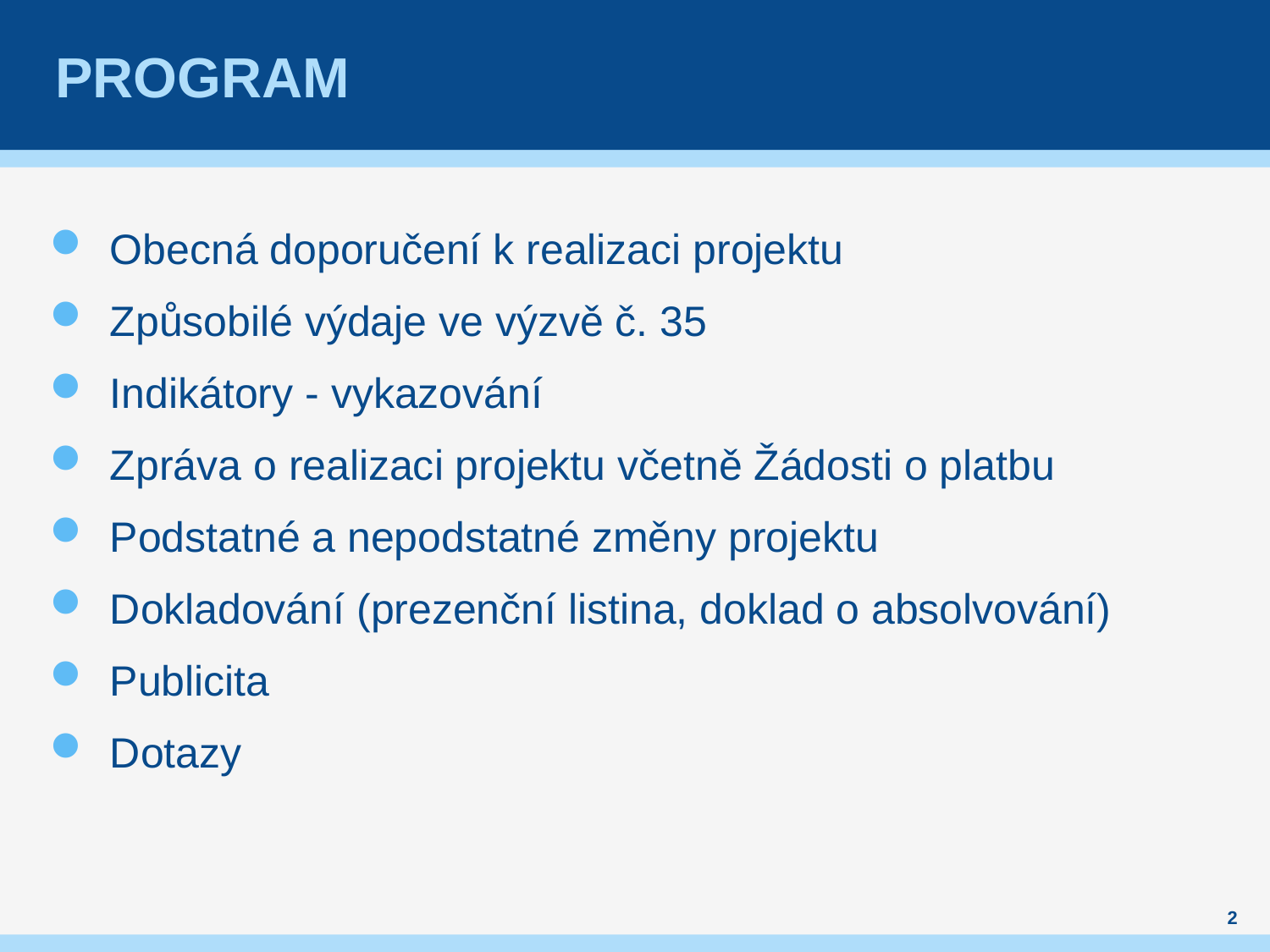

# Program

Obecná doporučení k realizaci projektu
Způsobilé výdaje ve výzvě č. 35
Indikátory - vykazování
Zpráva o realizaci projektu včetně Žádosti o platbu
Podstatné a nepodstatné změny projektu
Dokladování (prezenční listina, doklad o absolvování)
Publicita
Dotazy

2